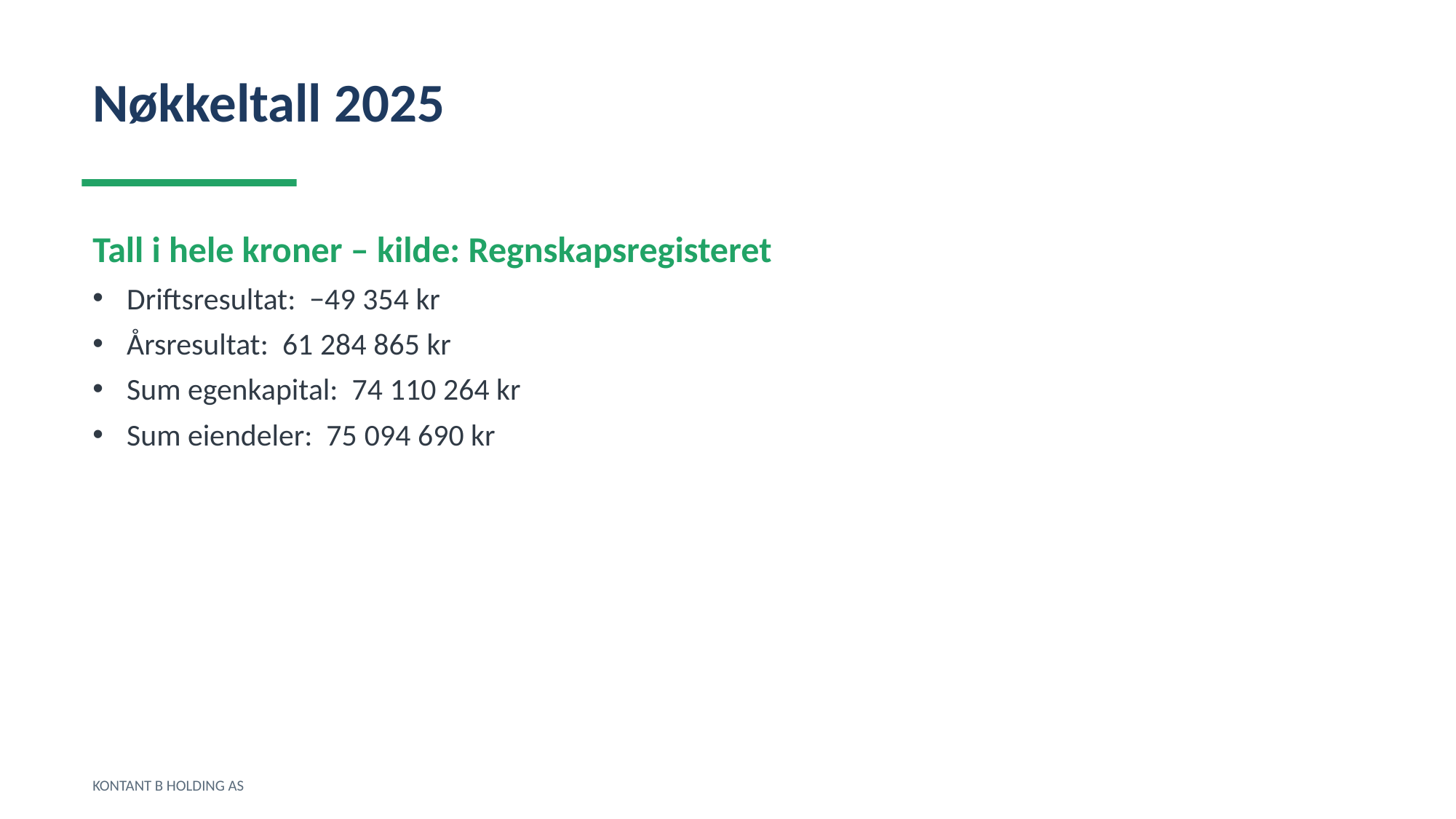

Nøkkeltall 2025

Tall i hele kroner – kilde: Regnskapsregisteret
Driftsresultat:  −49 354 kr
Årsresultat:  61 284 865 kr
Sum egenkapital:  74 110 264 kr
Sum eiendeler:  75 094 690 kr
KONTANT B HOLDING AS